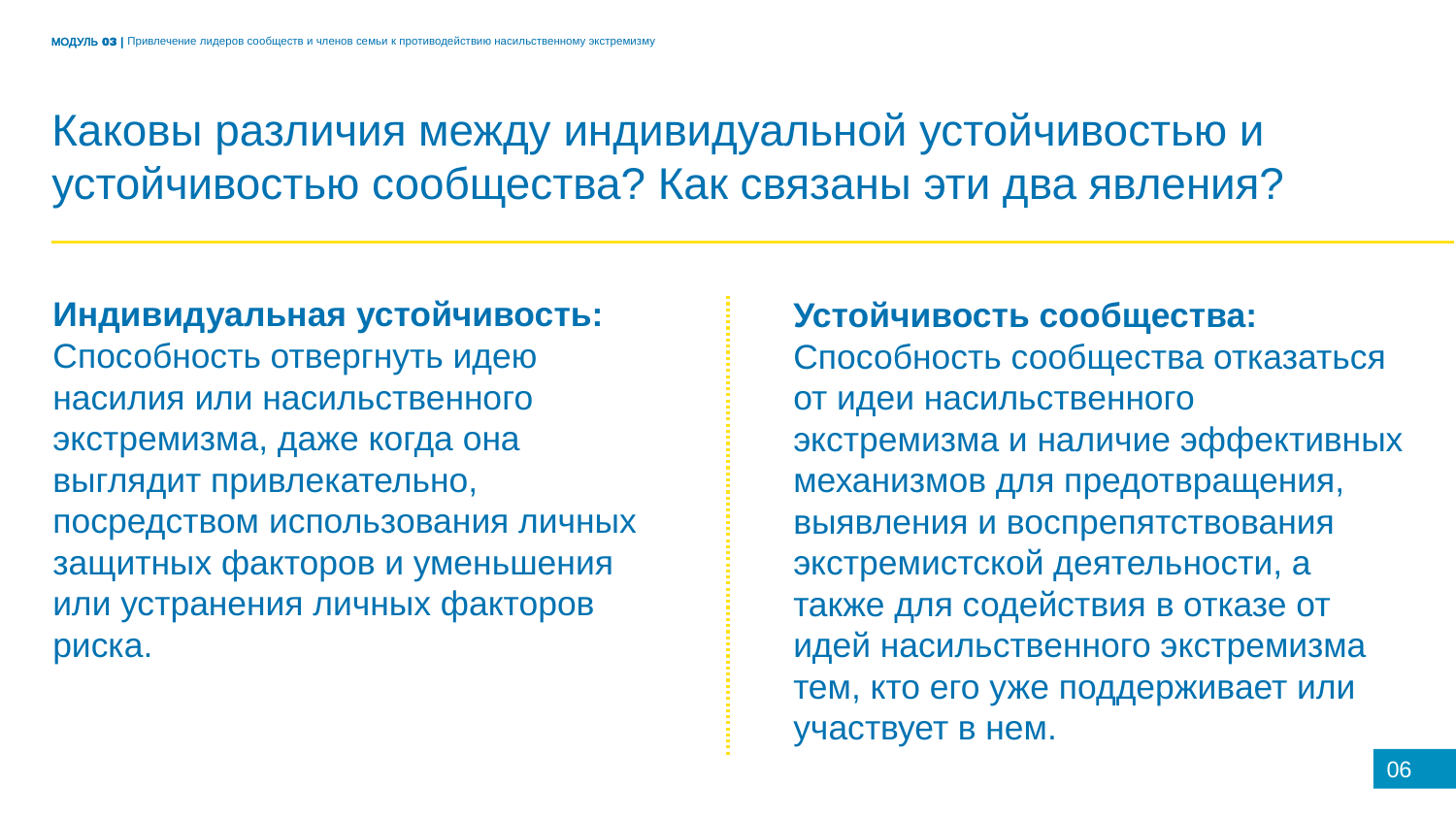

МОДУЛЬ 03 | Привлечение лидеров сообществ и членов семьи к противодействию насильственному экстремизму
Каковы различия между индивидуальной устойчивостью и устойчивостью сообщества? Как связаны эти два явления?
Индивидуальная устойчивость: Способность отвергнуть идею насилия или насильственного экстремизма, даже когда она выглядит привлекательно, посредством использования личных защитных факторов и уменьшения или устранения личных факторов риска.
Устойчивость сообщества: Способность сообщества отказаться от идеи насильственного экстремизма и наличие эффективных механизмов для предотвращения, выявления и воспрепятствования экстремистской деятельности, а также для содействия в отказе от идей насильственного экстремизма тем, кто его уже поддерживает или участвует в нем.

06